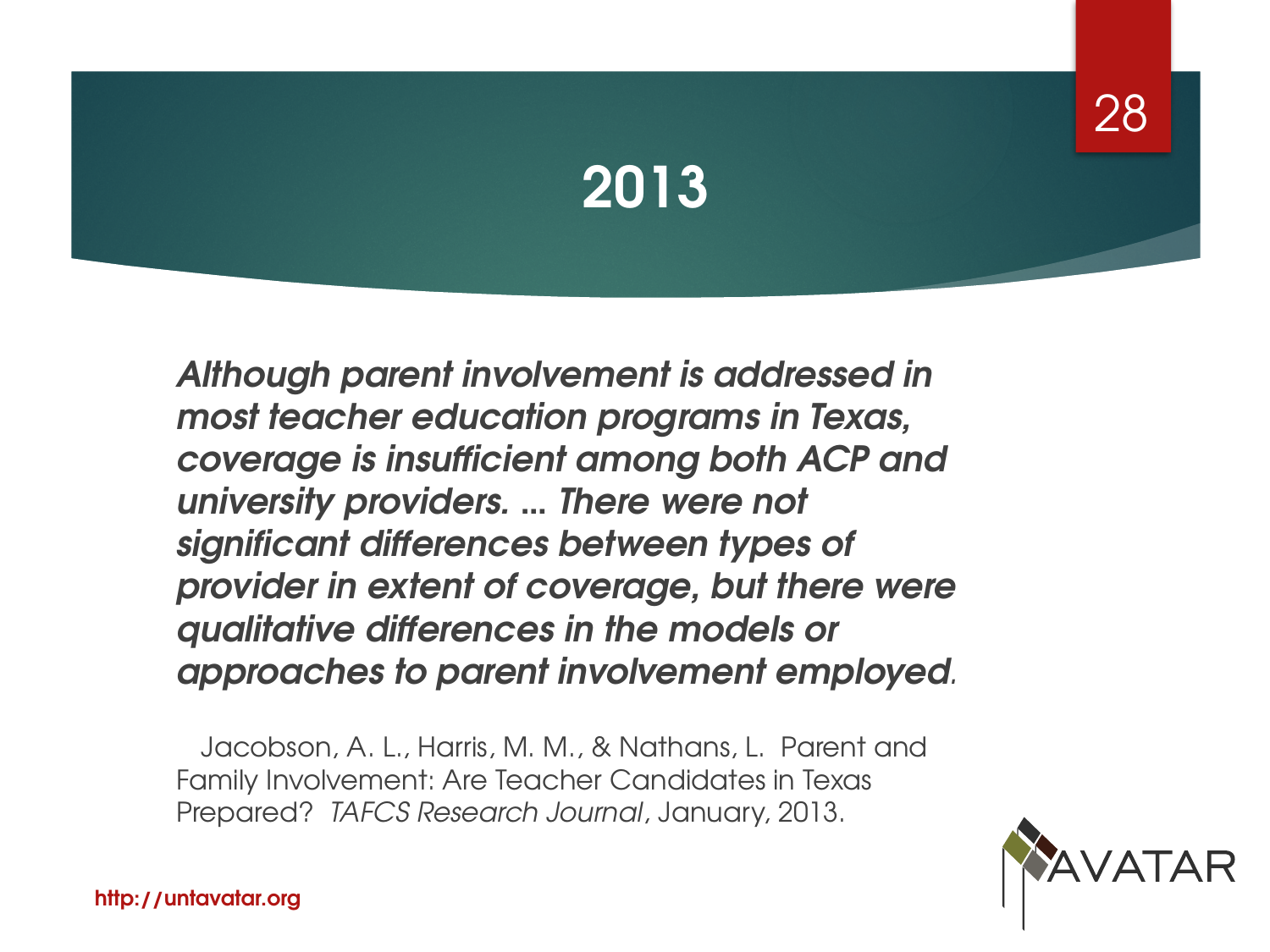

28
# 2013
		Although parent involvement is addressed in most teacher education programs in Texas, coverage is insufficient among both ACP and university providers. … There were not significant differences between types of provider in extent of coverage, but there were qualitative differences in the models or approaches to parent involvement employed.
                       Jacobson, A. L., Harris, M. M., & Nathans, L.  Parent and Family Involvement: Are Teacher Candidates in Texas Prepared?  TAFCS Research Journal, January, 2013.

http://untavatar.org